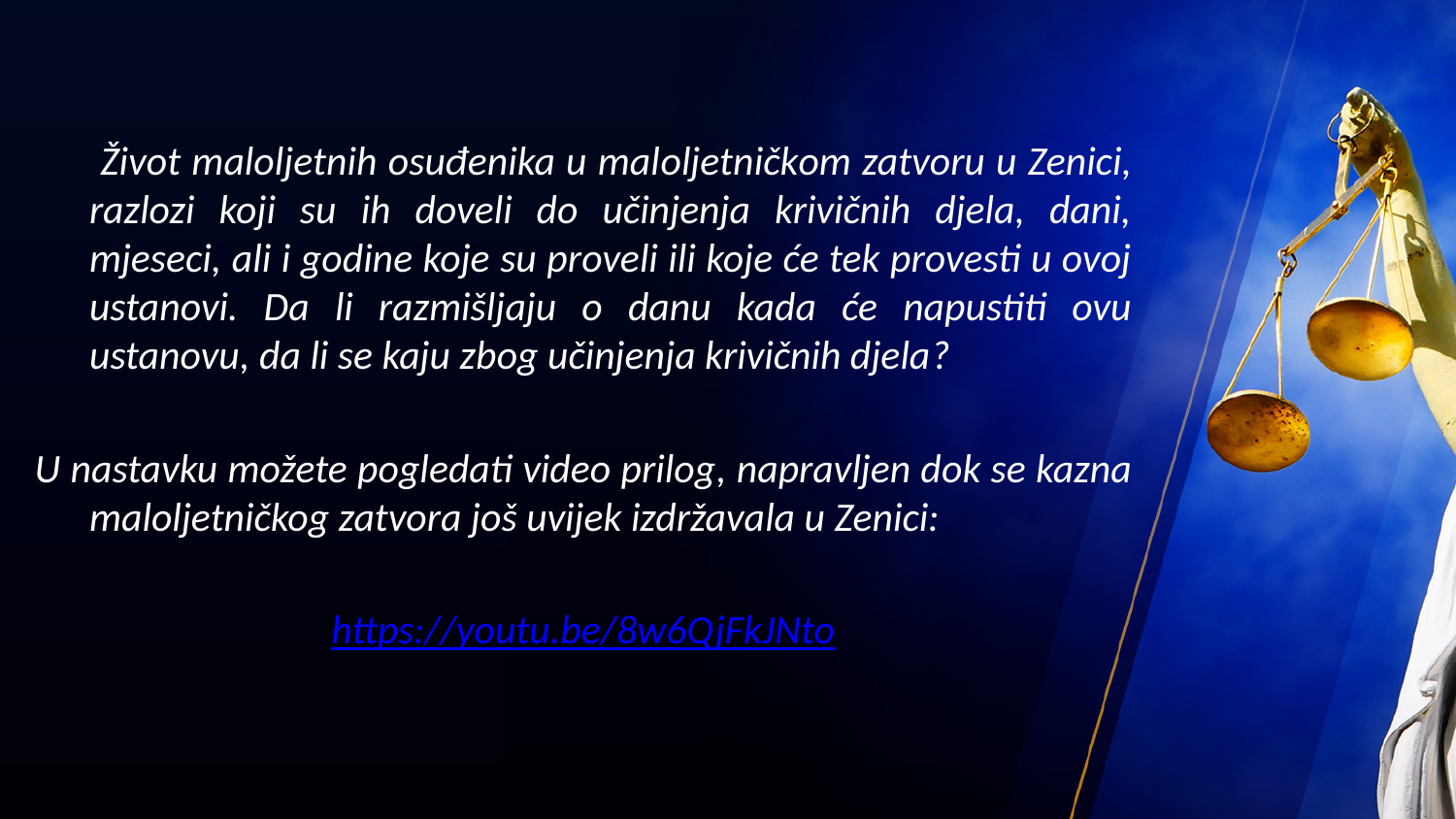

Život maloljetnih osuđenika u maloljetničkom zatvoru u Zenici, razlozi koji su ih doveli do učinjenja krivičnih djela, dani, mjeseci, ali i godine koje su proveli ili koje će tek provesti u ovoj ustanovi. Da li razmišljaju o danu kada će napustiti ovu ustanovu, da li se kaju zbog učinjenja krivičnih djela?

U nastavku možete pogledati video prilog, napravljen dok se kazna maloljetničkog zatvora još uvijek izdržavala u Zenici:

https://youtu.be/8w6QjFkJNto